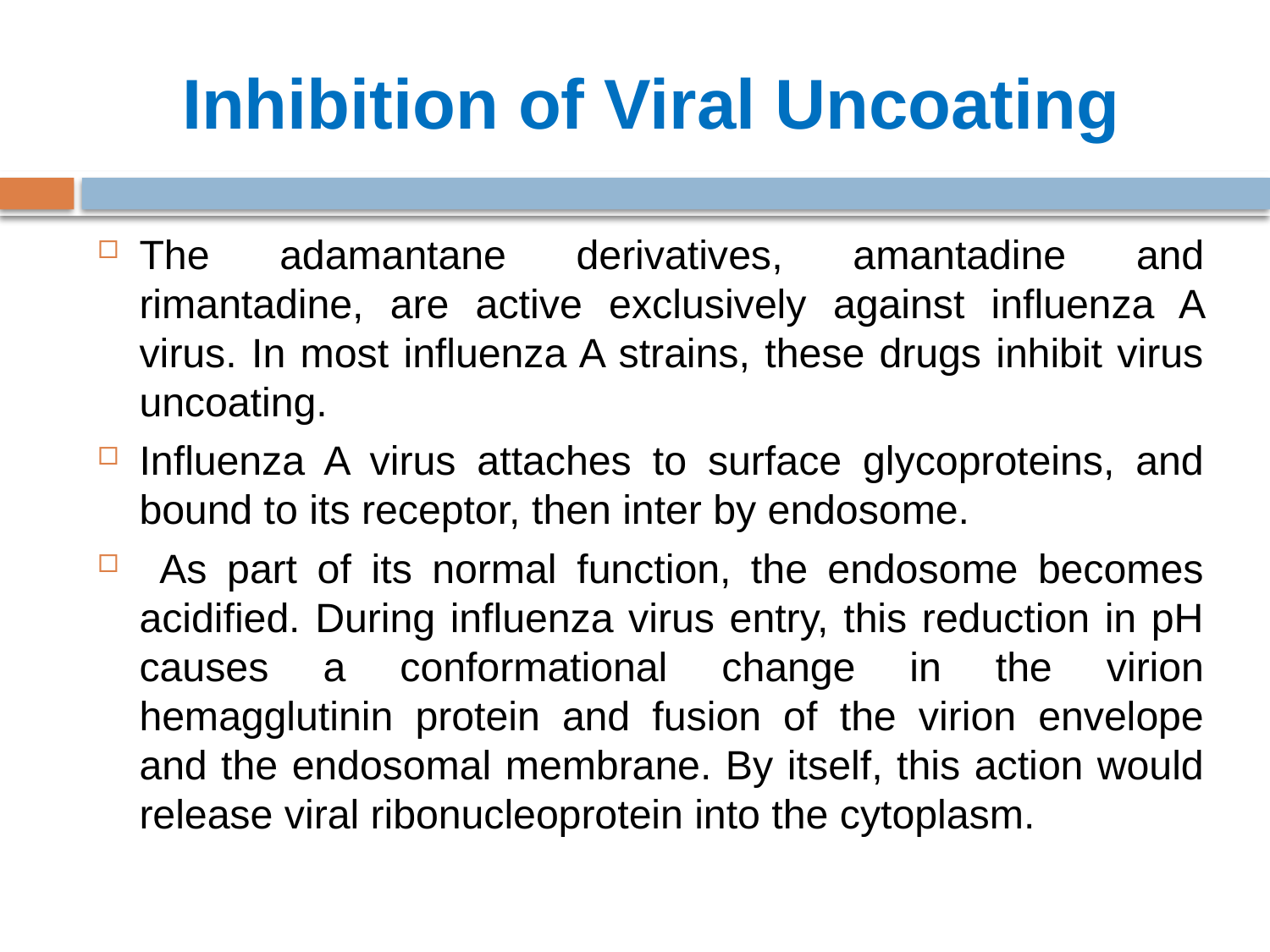

# Inhibition of Viral Uncoating
The adamantane derivatives, amantadine and rimantadine, are active exclusively against influenza A virus. In most influenza A strains, these drugs inhibit virus uncoating.
Influenza A virus attaches to surface glycoproteins, and bound to its receptor, then inter by endosome.
 As part of its normal function, the endosome becomes acidified. During influenza virus entry, this reduction in pH causes a conformational change in the virion hemagglutinin protein and fusion of the virion envelope and the endosomal membrane. By itself, this action would release viral ribonucleoprotein into the cytoplasm.